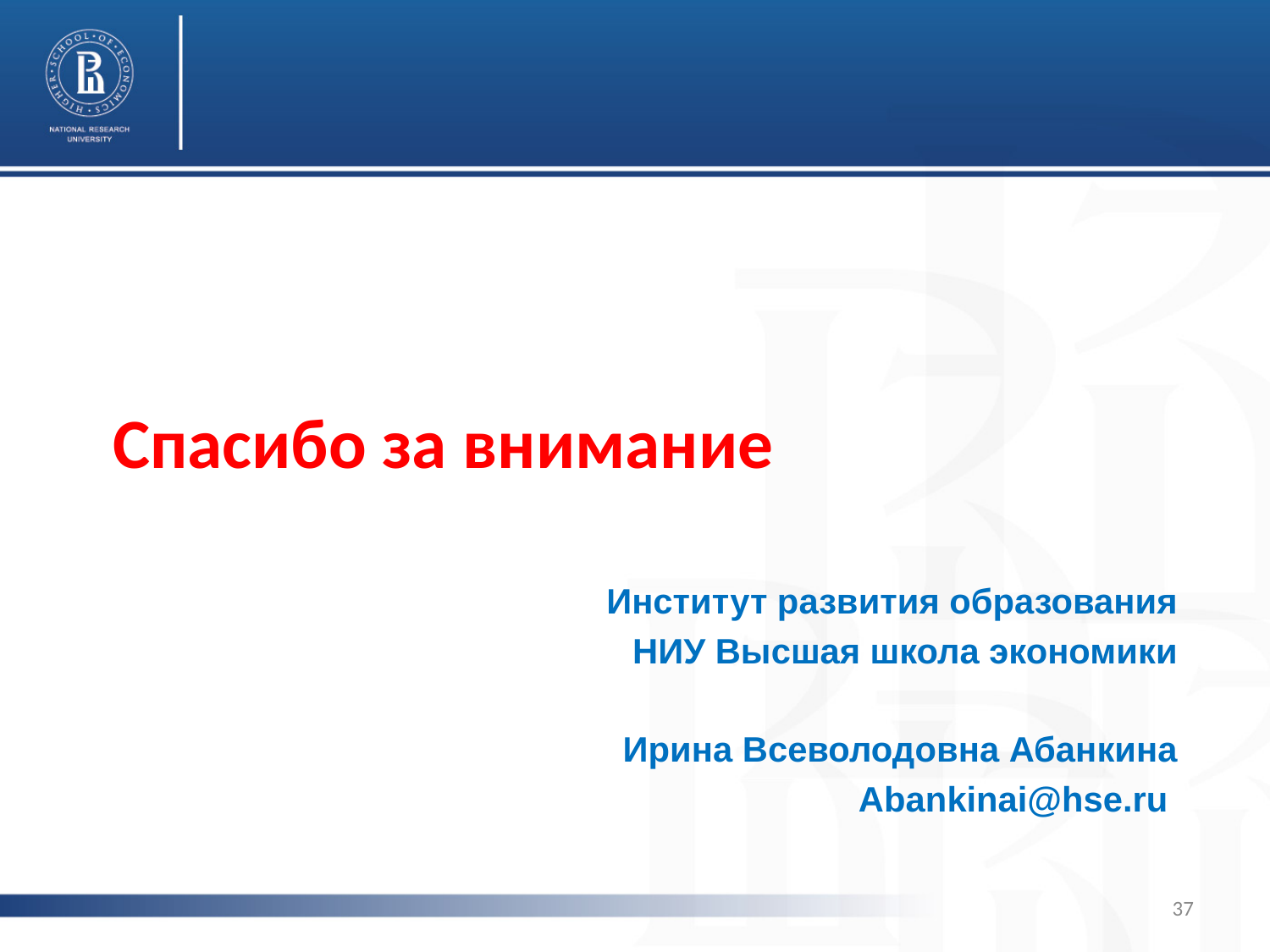

Спасибо за внимание
Институт развития образования
НИУ Высшая школа экономики

Ирина Всеволодовна Абанкина
Abankinai@hse.ru
#

37